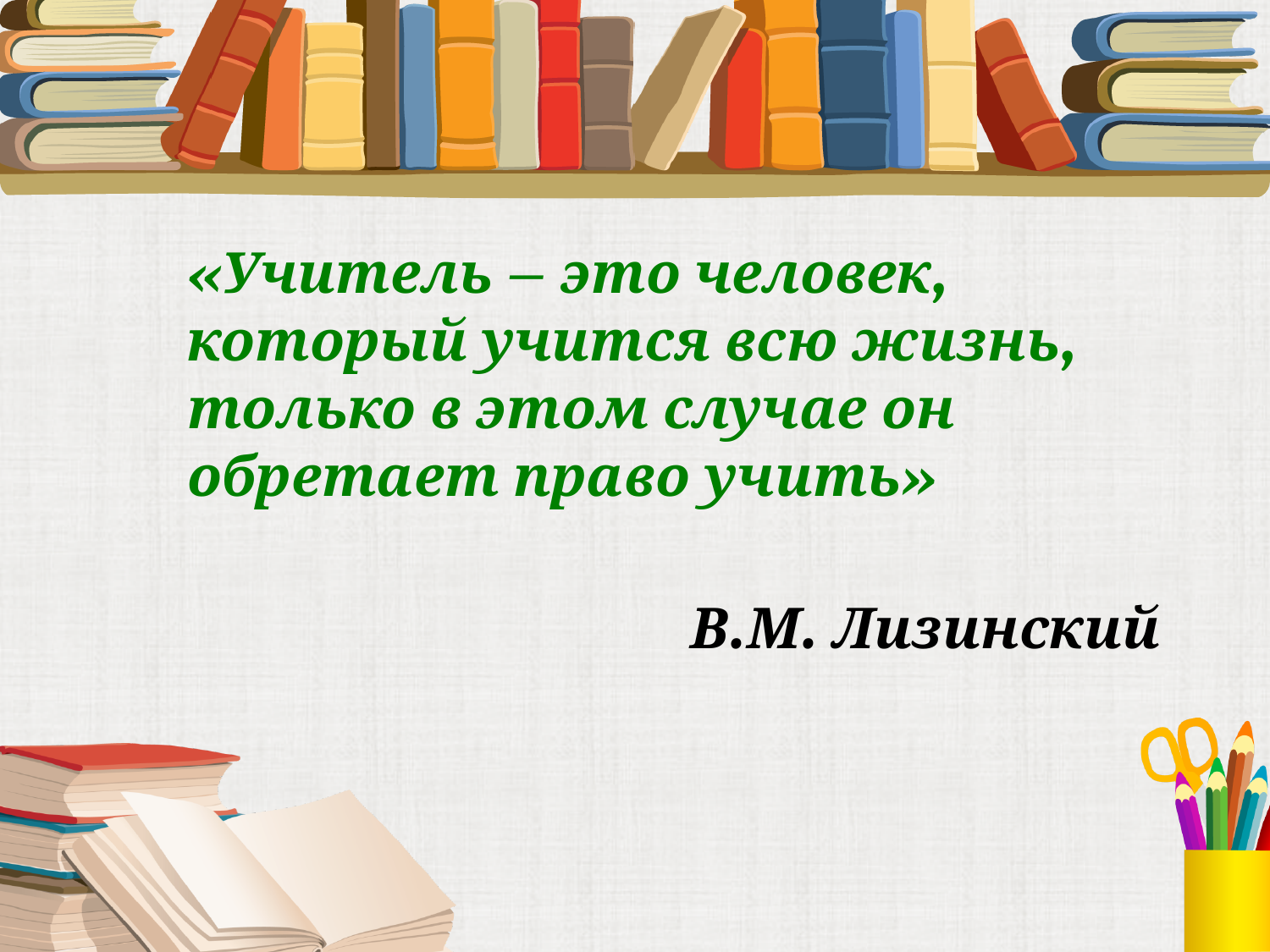

«Учитель – это человек, который учится всю жизнь, только в этом случае он обретает право учить»
В.М. Лизинский